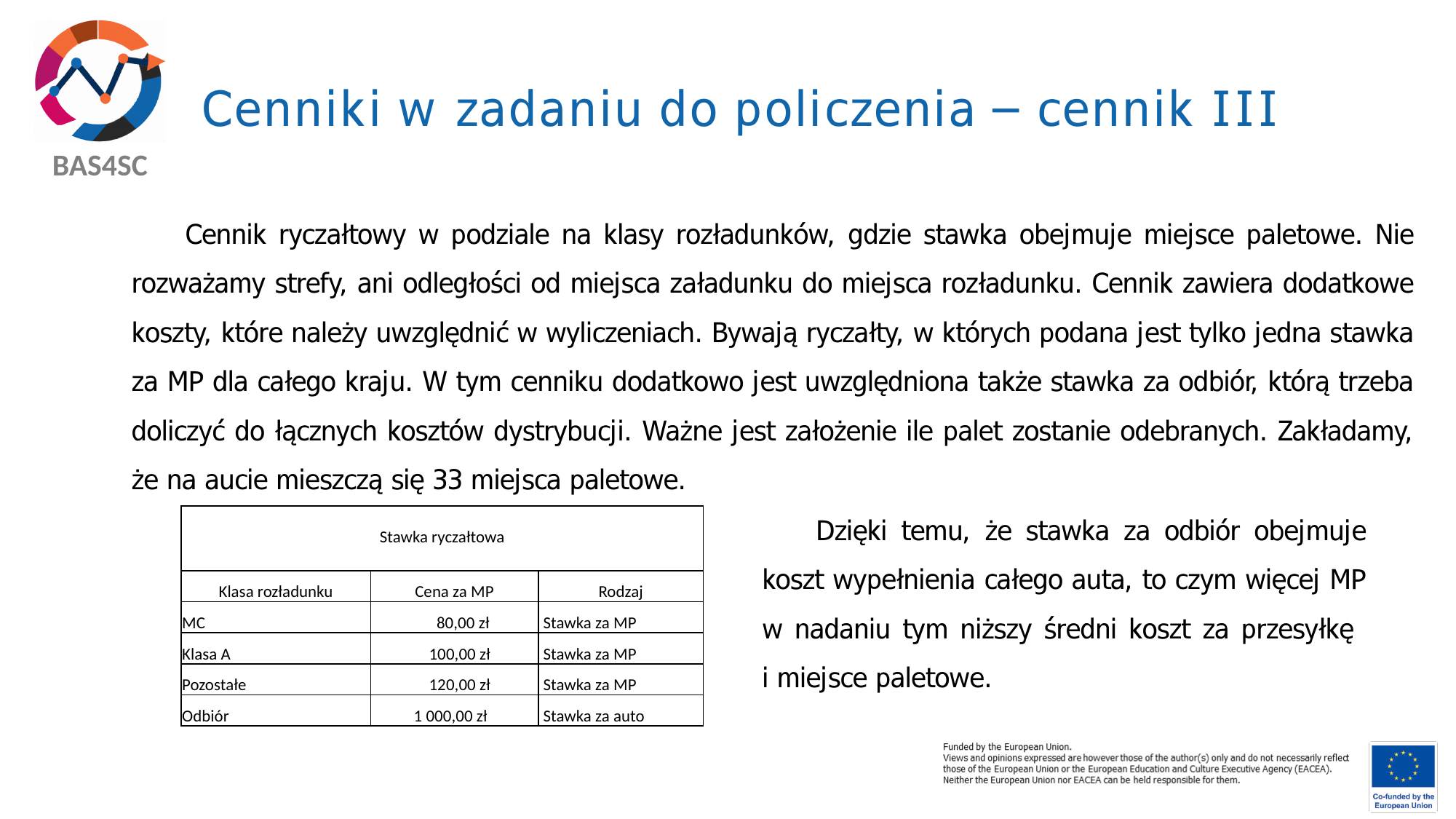

# Cenniki w zadaniu do policzenia – cennik III
Cennik ryczałtowy w podziale na klasy rozładunków, gdzie stawka obejmuje miejsce paletowe. Nie rozważamy strefy, ani odległości od miejsca załadunku do miejsca rozładunku. Cennik zawiera dodatkowe koszty, które należy uwzględnić w wyliczeniach. Bywają ryczałty, w których podana jest tylko jedna stawka za MP dla całego kraju. W tym cenniku dodatkowo jest uwzględniona także stawka za odbiór, którą trzeba doliczyć do łącznych kosztów dystrybucji. Ważne jest założenie ile palet zostanie odebranych. Zakładamy, że na aucie mieszczą się 33 miejsca paletowe.

Dzięki temu, że stawka za odbiór obejmuje koszt wypełnienia całego auta, to czym więcej MP w nadaniu tym niższy średni koszt za przesyłkę
i miejsce paletowe.
| Stawka ryczałtowa |  |  |
| --- | --- | --- |
| Klasa rozładunku | Cena za MP | Rodzaj |
| MC | 80,00 zł | Stawka za MP |
| Klasa A | 100,00 zł | Stawka za MP |
| Pozostałe | 120,00 zł | Stawka za MP |
| Odbiór | 1 000,00 zł | Stawka za auto |